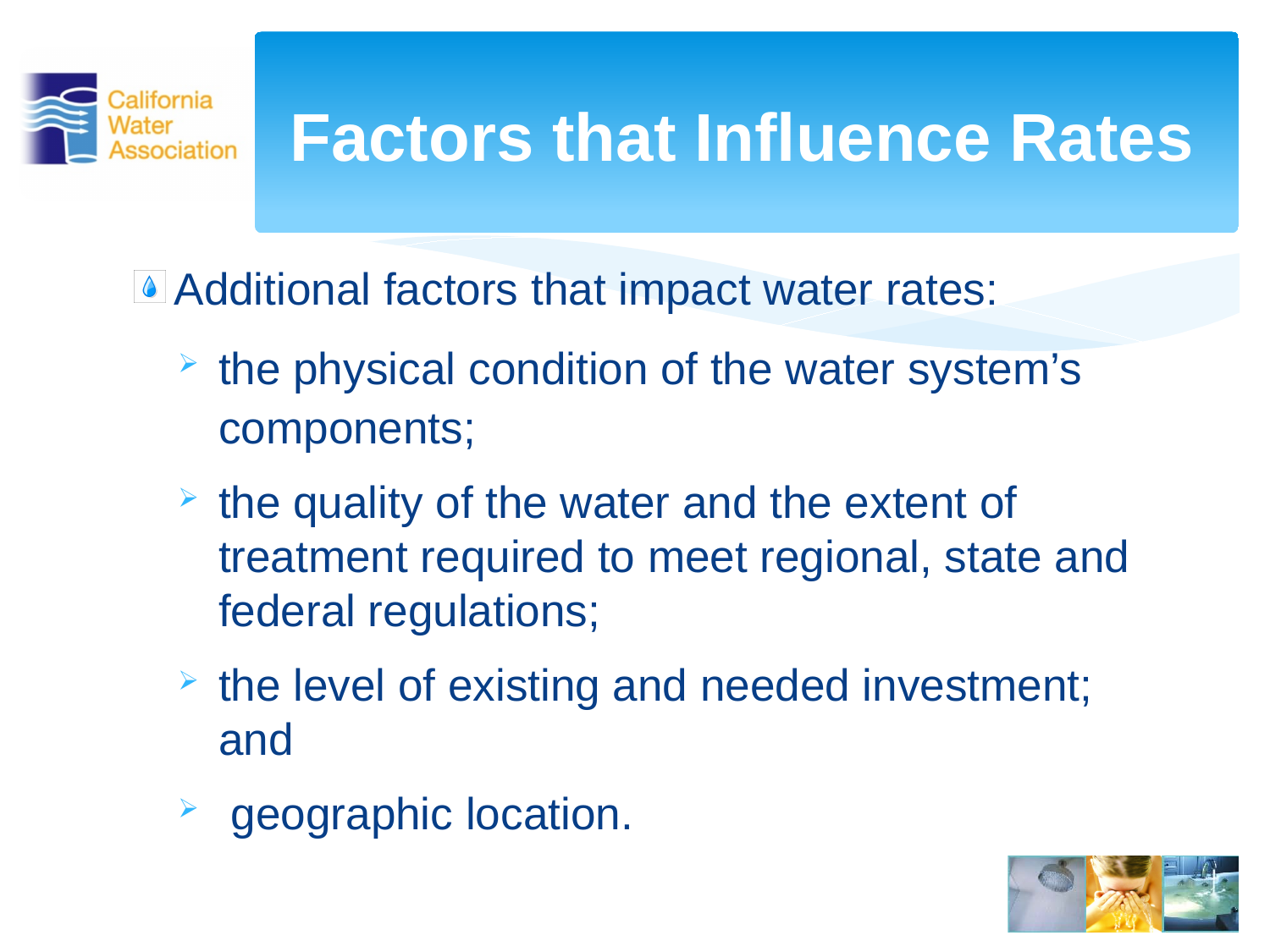

# Factors that Influence Rates
Additional factors that impact water rates:
the physical condition of the water system’s components;
the quality of the water and the extent of treatment required to meet regional, state and federal regulations;
the level of existing and needed investment; and
 geographic location.